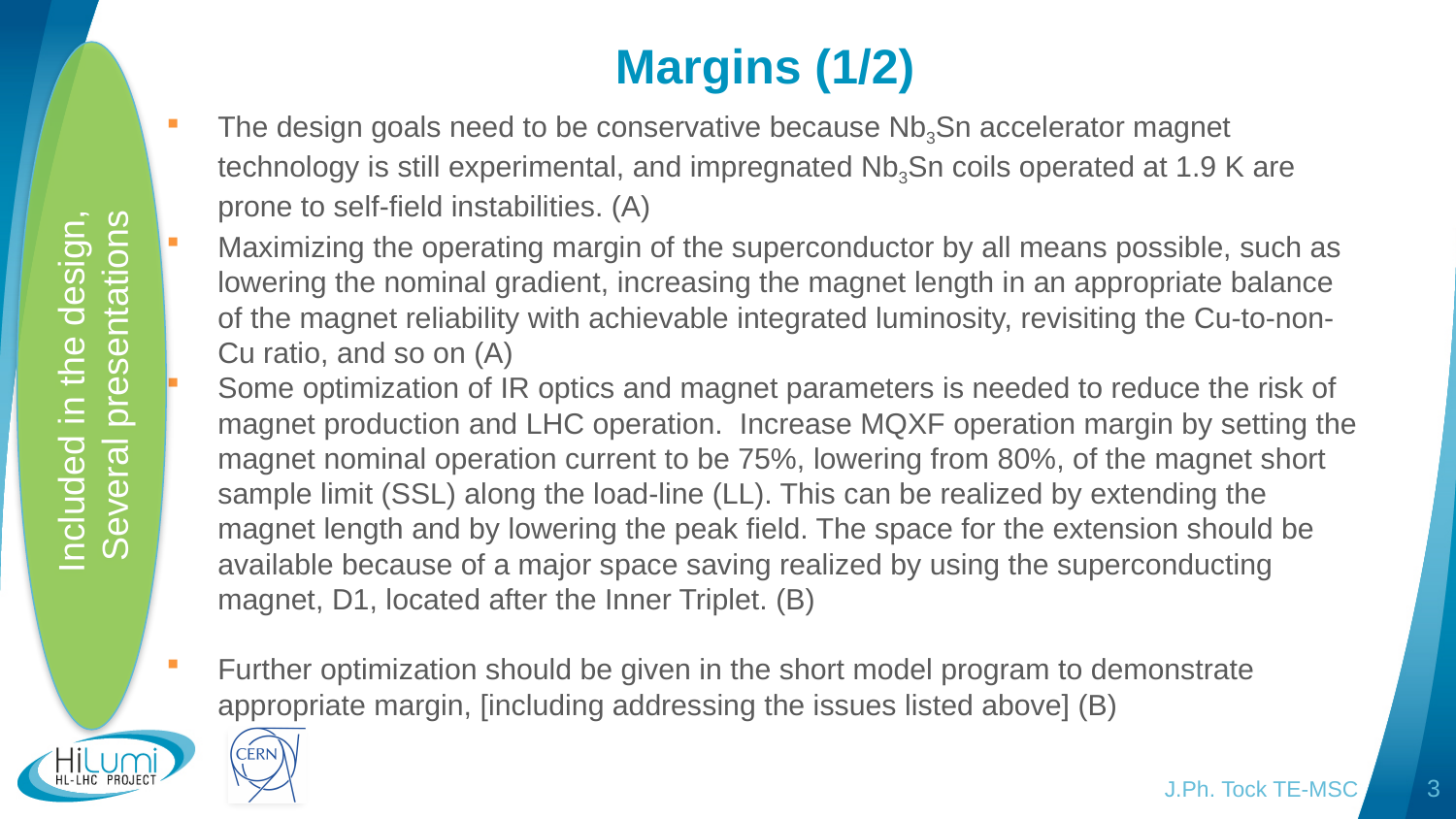

# Margins (1/2)
The design goals need to be conservative because Nb3Sn accelerator magnet technology is still experimental, and impregnated Nb3Sn coils operated at 1.9 K are prone to self-field instabilities. (A)
Maximizing the operating margin of the superconductor by all means possible, such as lowering the nominal gradient, increasing the magnet length in an appropriate balance of the magnet reliability with achievable integrated luminosity, revisiting the Cu-to-non-Cu ratio, and so on (A)
Some optimization of IR optics and magnet parameters is needed to reduce the risk of magnet production and LHC operation.  Increase MQXF operation margin by setting the magnet nominal operation current to be 75%, lowering from 80%, of the magnet short sample limit (SSL) along the load-line (LL). This can be realized by extending the magnet length and by lowering the peak field. The space for the extension should be available because of a major space saving realized by using the superconducting magnet, D1, located after the Inner Triplet. (B)
Further optimization should be given in the short model program to demonstrate appropriate margin, [including addressing the issues listed above] (B)

Included in the design,
Several presentations
J.Ph. Tock TE-MSC
3